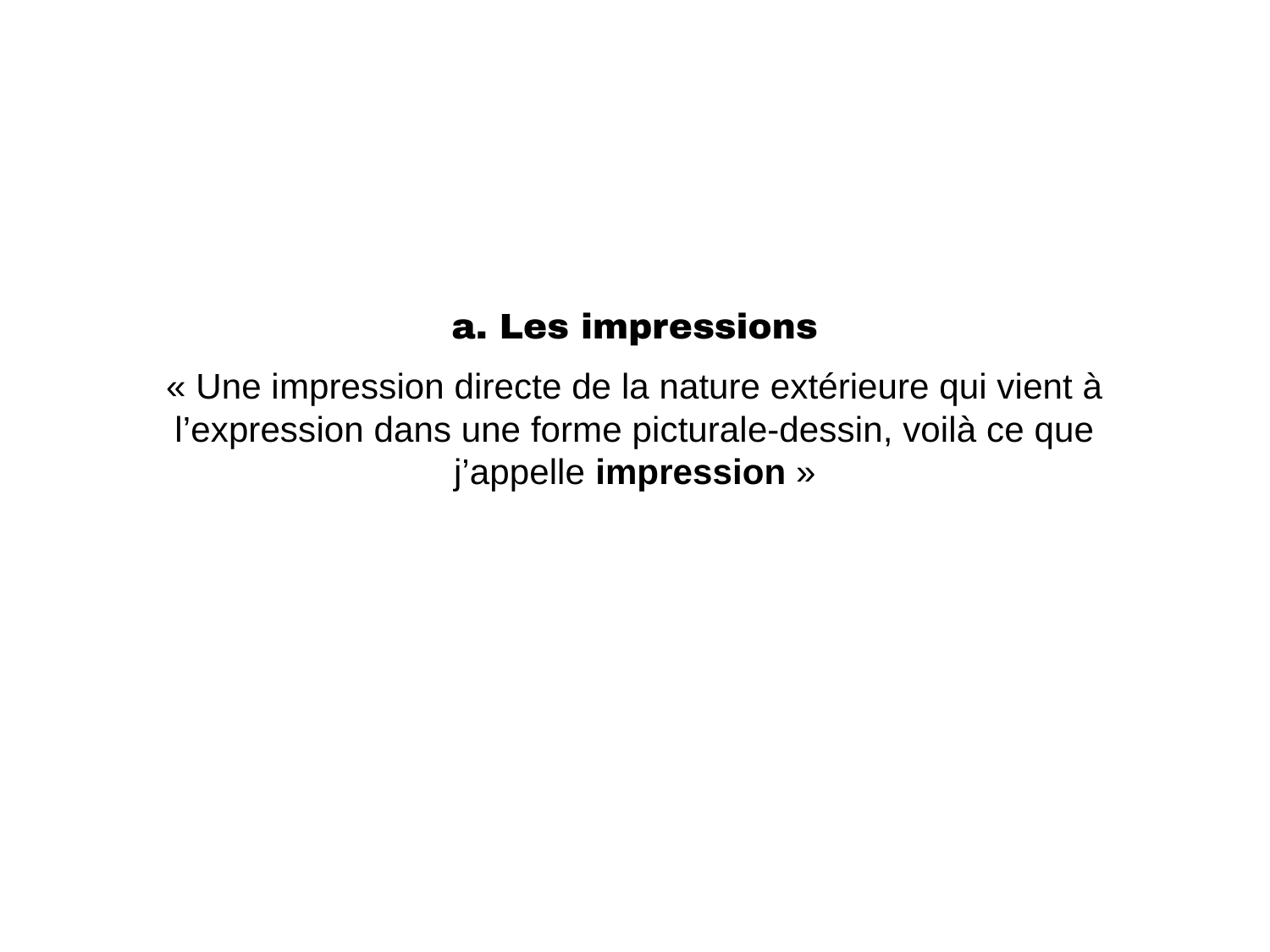

a. Les impressions
« Une impression directe de la nature extérieure qui vient à l’expression dans une forme picturale-dessin, voilà ce que j’appelle impression »